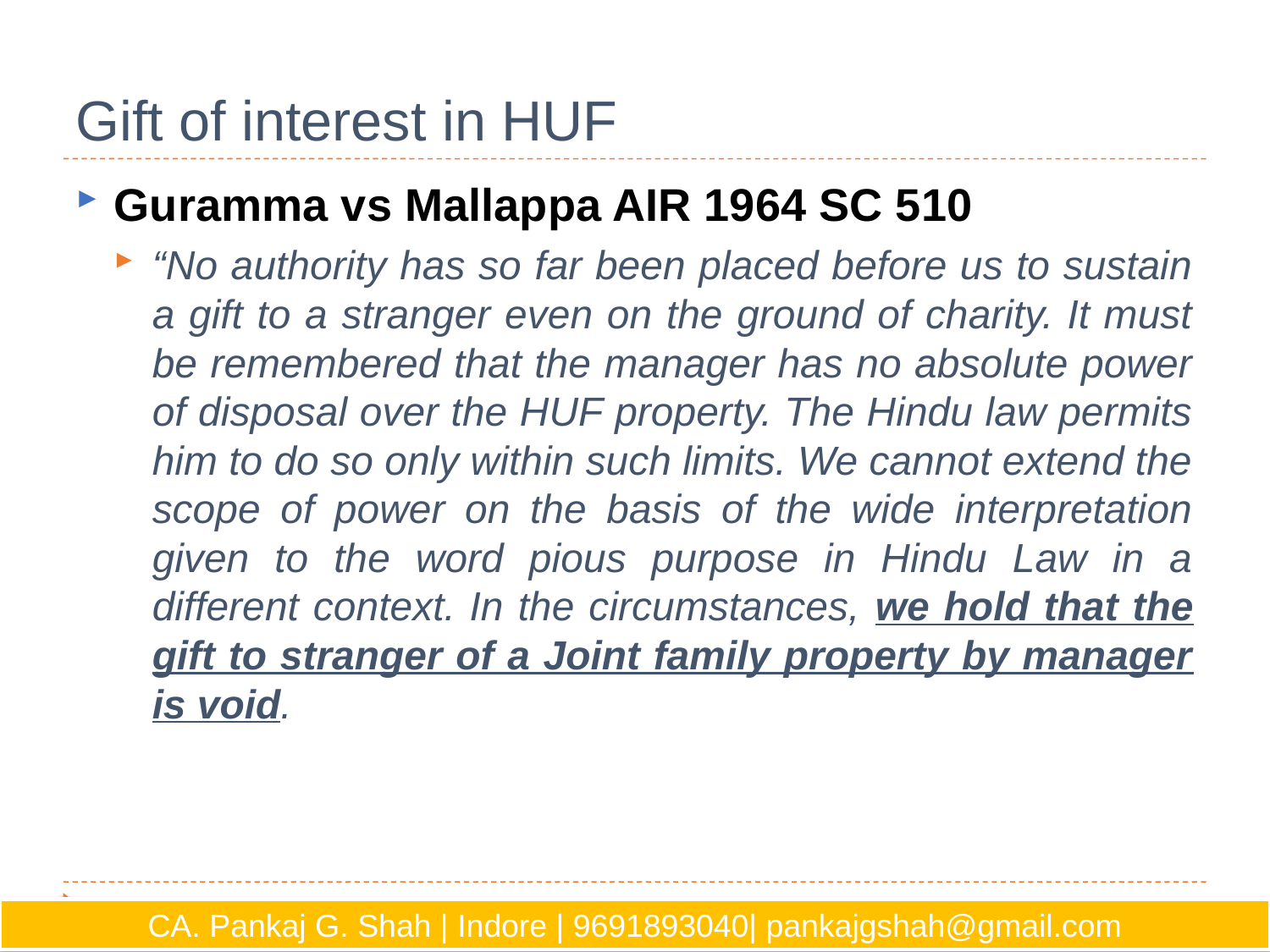

# Gift of interest in HUF
Guramma vs Mallappa AIR 1964 SC 510
“No authority has so far been placed before us to sustain a gift to a stranger even on the ground of charity. It must be remembered that the manager has no absolute power of disposal over the HUF property. The Hindu law permits him to do so only within such limits. We cannot extend the scope of power on the basis of the wide interpretation given to the word pious purpose in Hindu Law in a different context. In the circumstances, we hold that the gift to stranger of a Joint family property by manager is void.
CA. Pankaj G. Shah | Indore | 9691893040| pankajgshah@gmail.com